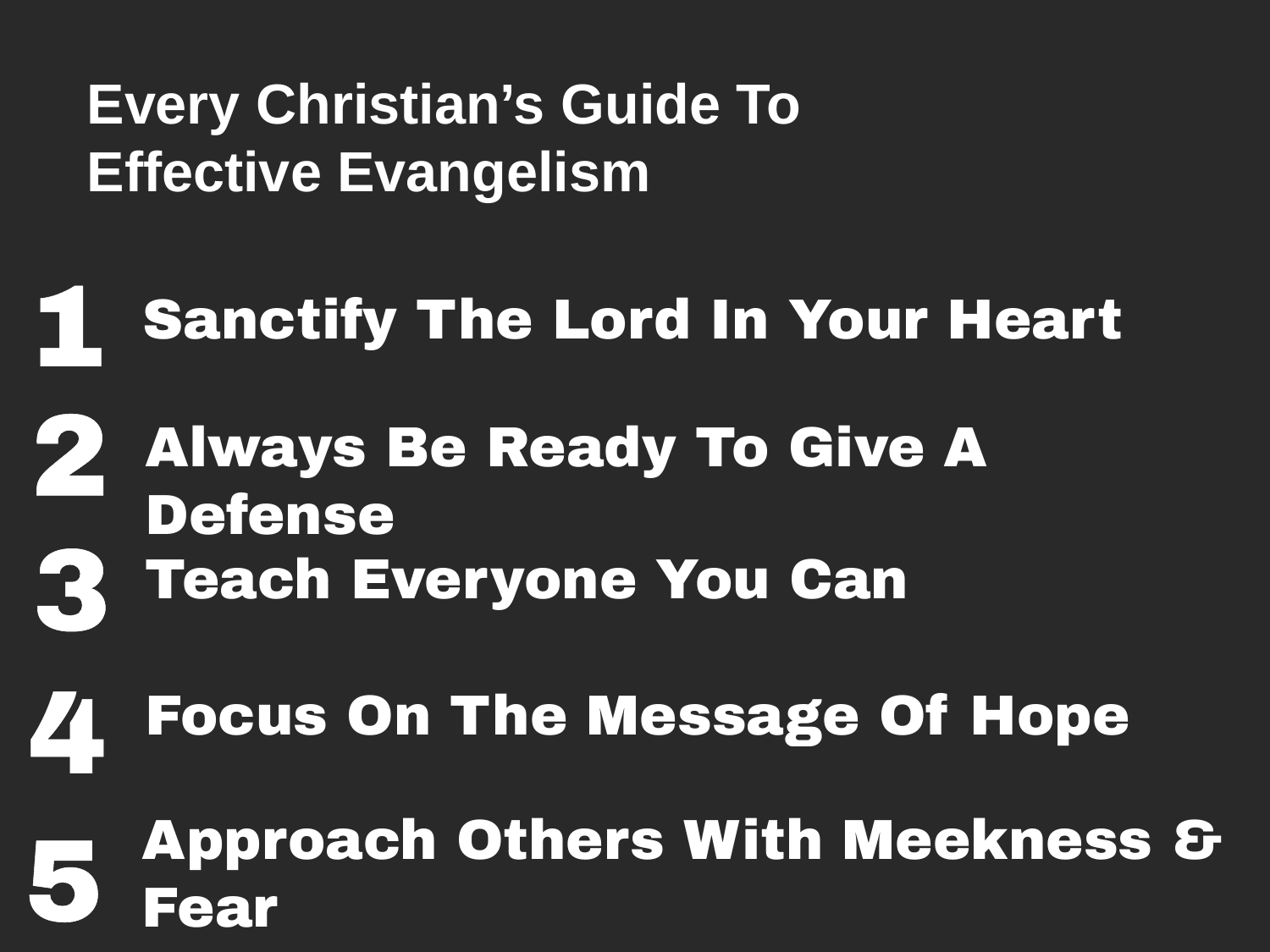

# Every Christian’s Guide To Effective Evangelism
1
Sanctify The Lord In Your Heart
2
Always Be Ready To Give A Defense
3
Teach Everyone You Can
4
Focus On The Message Of Hope
Approach Others With Meekness & Fear
5